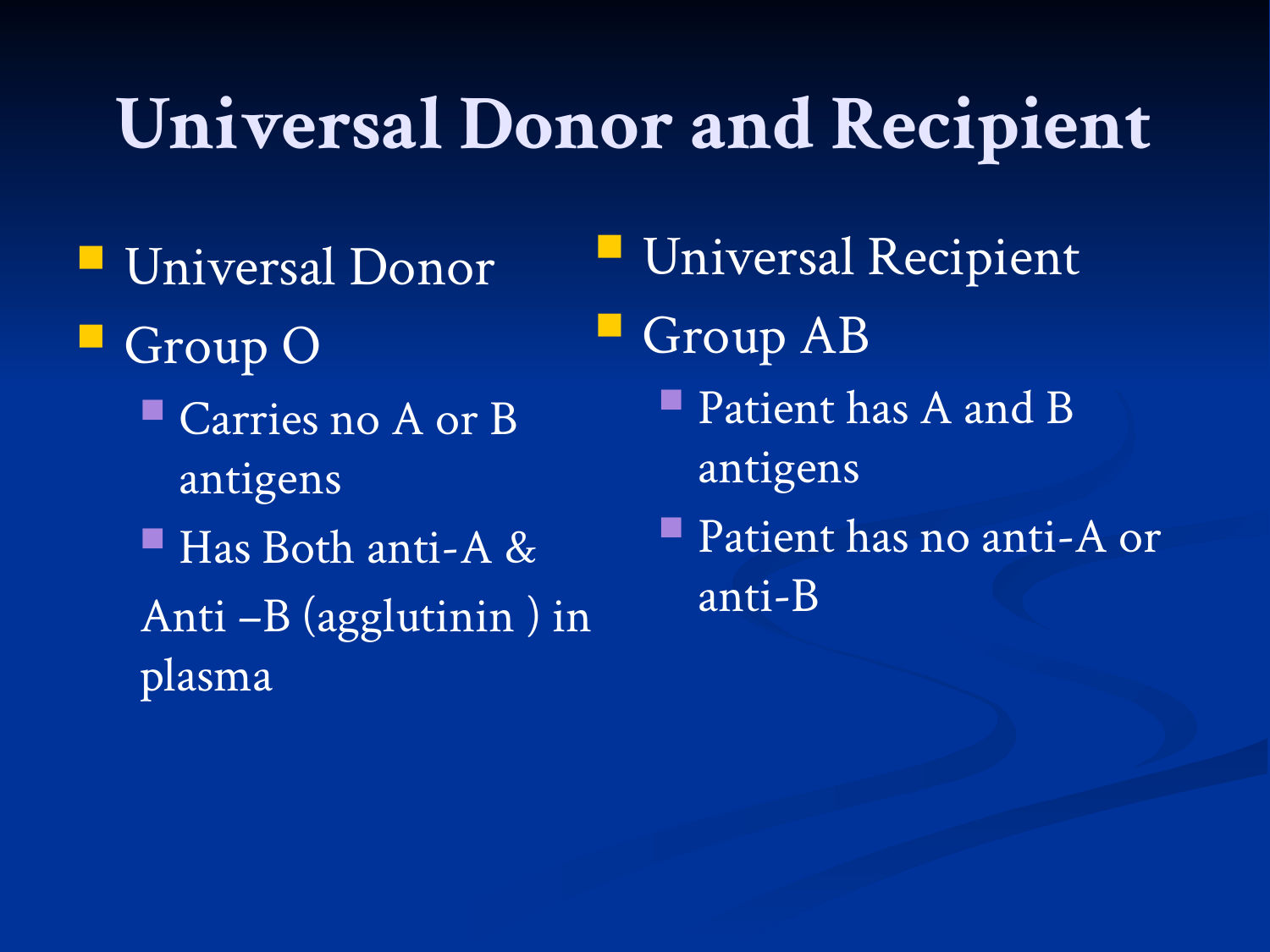

# Universal Donor and Recipient
Universal Recipient
Group AB
Patient has A and B antigens
Patient has no anti-A or anti-B

Universal Donor
Group O
Carries no A or B antigens
Has Both anti-A &
Anti –B (agglutinin ) in plasma